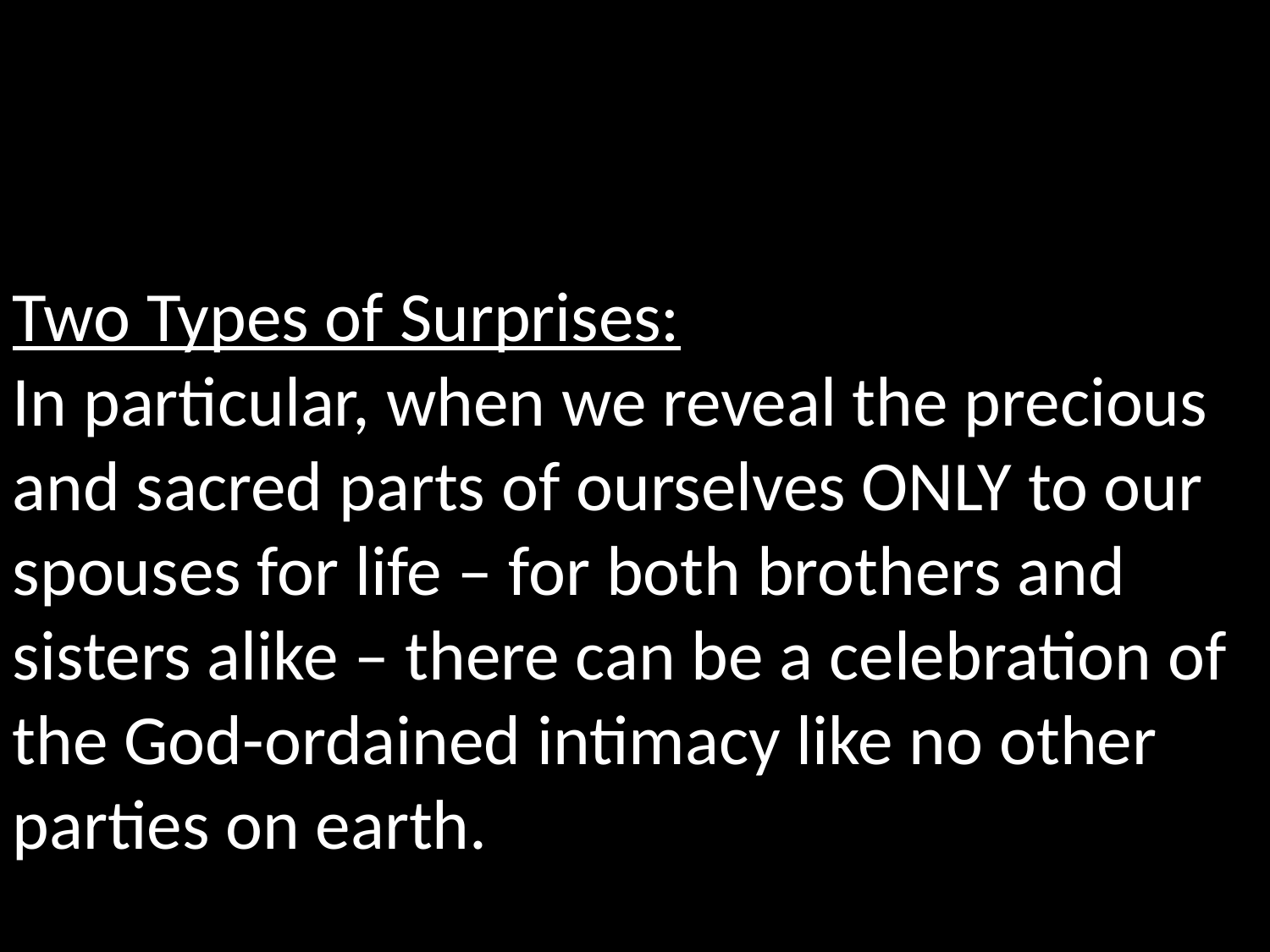

Two Types of Surprises:
In particular, when we reveal the precious and sacred parts of ourselves ONLY to our spouses for life – for both brothers and sisters alike – there can be a celebration of the God-ordained intimacy like no other parties on earth.